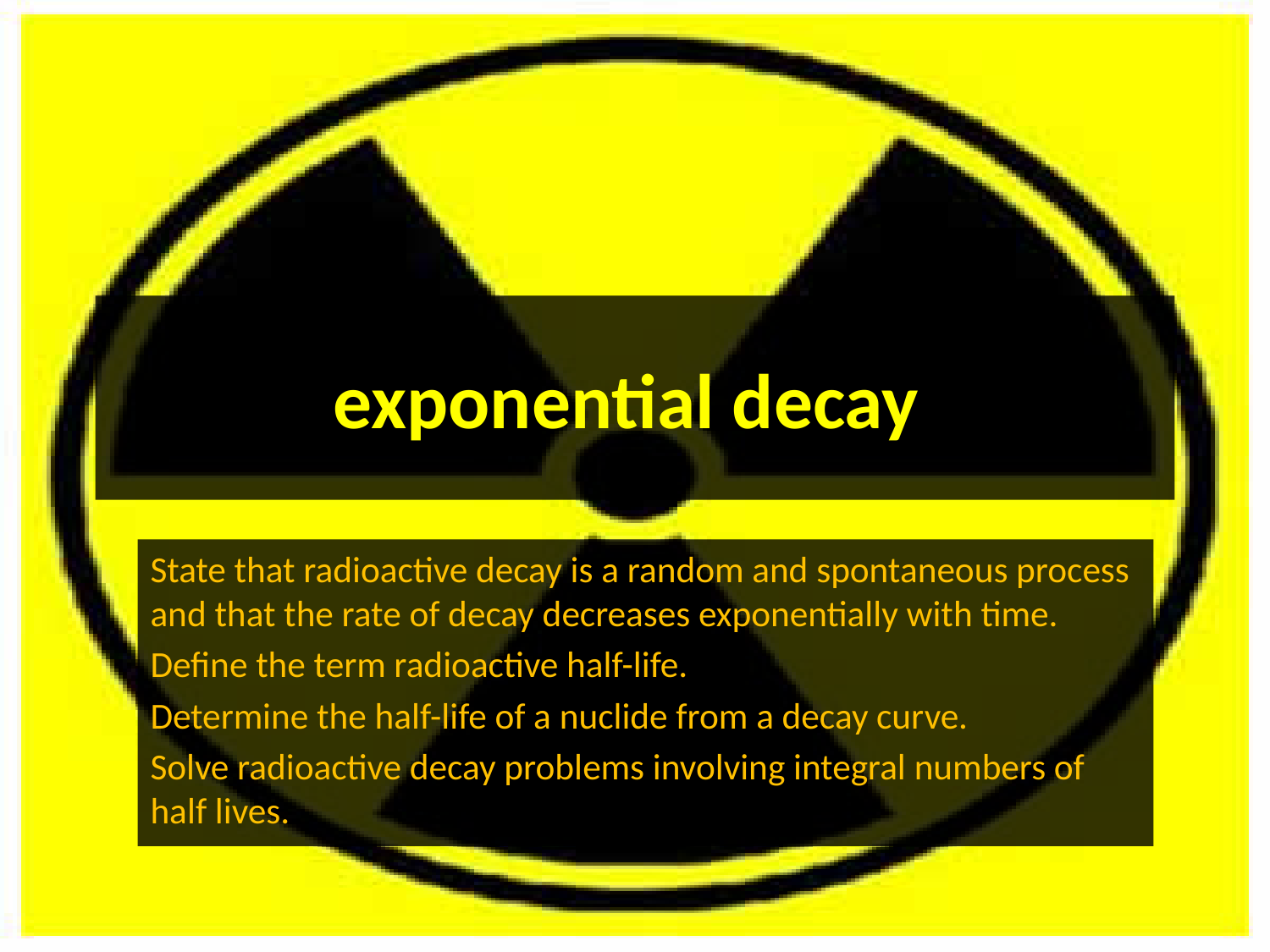

# exponential decay
State that radioactive decay is a random and spontaneous process and that the rate of decay decreases exponentially with time.
Define the term radioactive half-life.
Determine the half-life of a nuclide from a decay curve.
Solve radioactive decay problems involving integral numbers of half lives.